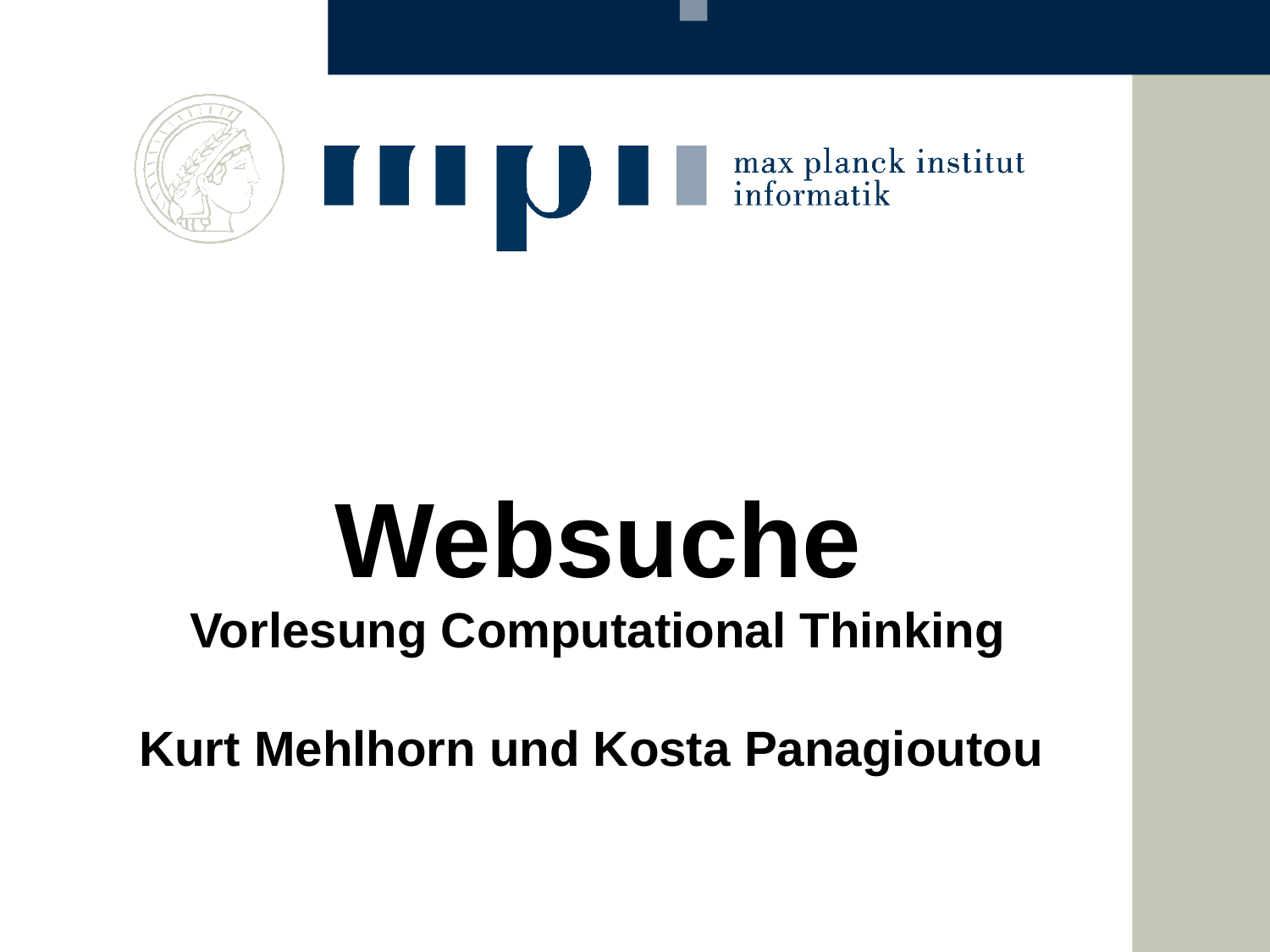

Websuche
Vorlesung Computational Thinking

Kurt Mehlhorn und Kosta Panagioutou